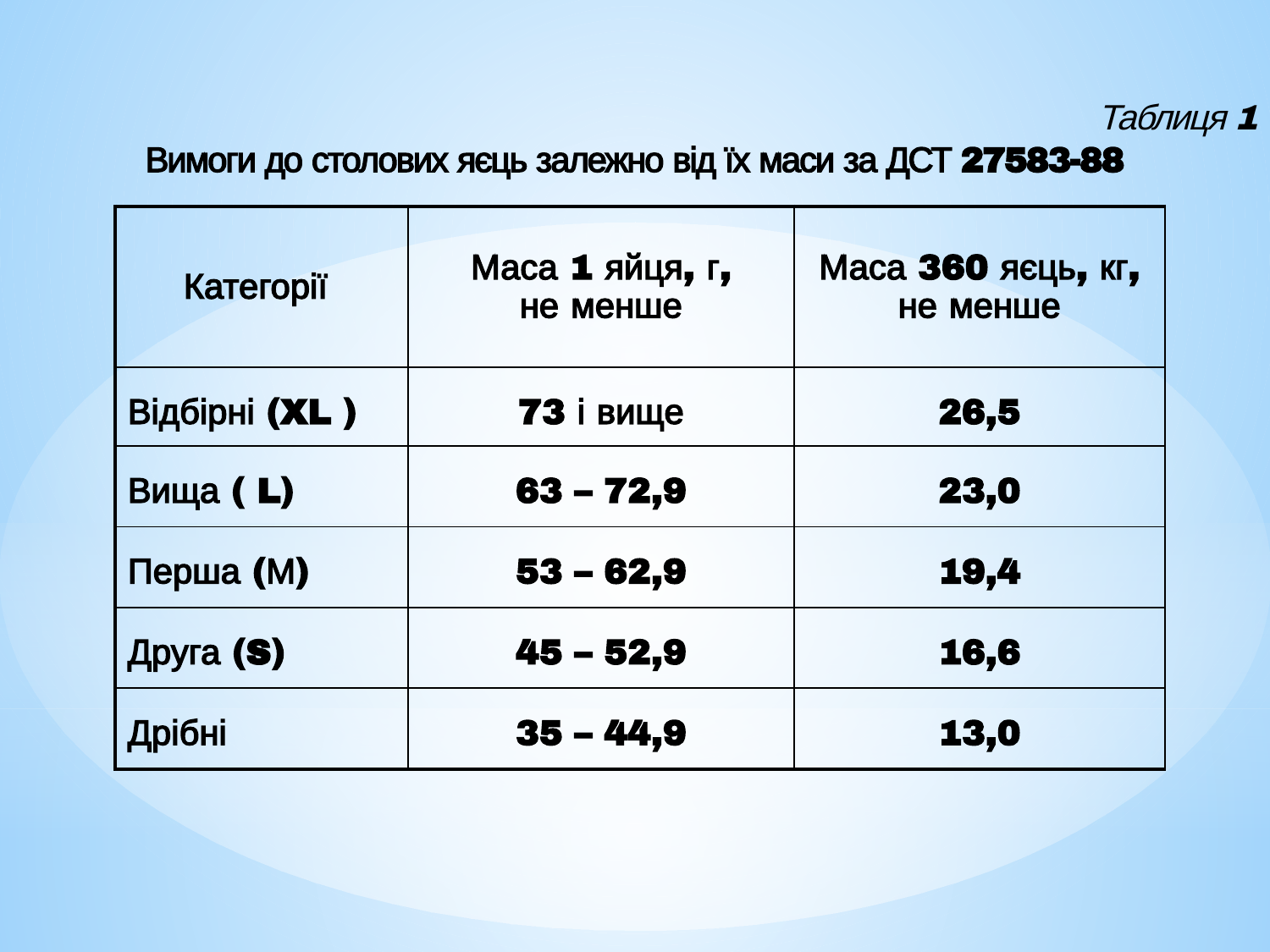

Таблиця 1
Вимоги до столових яєць залежно від їх маси за ДСТ 27583-88
| Категорії | Маса 1 яйця, г, не менше | Маса 360 яєць, кг, не менше |
| --- | --- | --- |
| Відбірні (XL ) | 73 і вище | 26,5 |
| Вища ( L) | 63 – 72,9 | 23,0 |
| Перша (М) | 53 – 62,9 | 19,4 |
| Друга (S) | 45 – 52,9 | 16,6 |
| Дрібні | 35 – 44,9 | 13,0 |